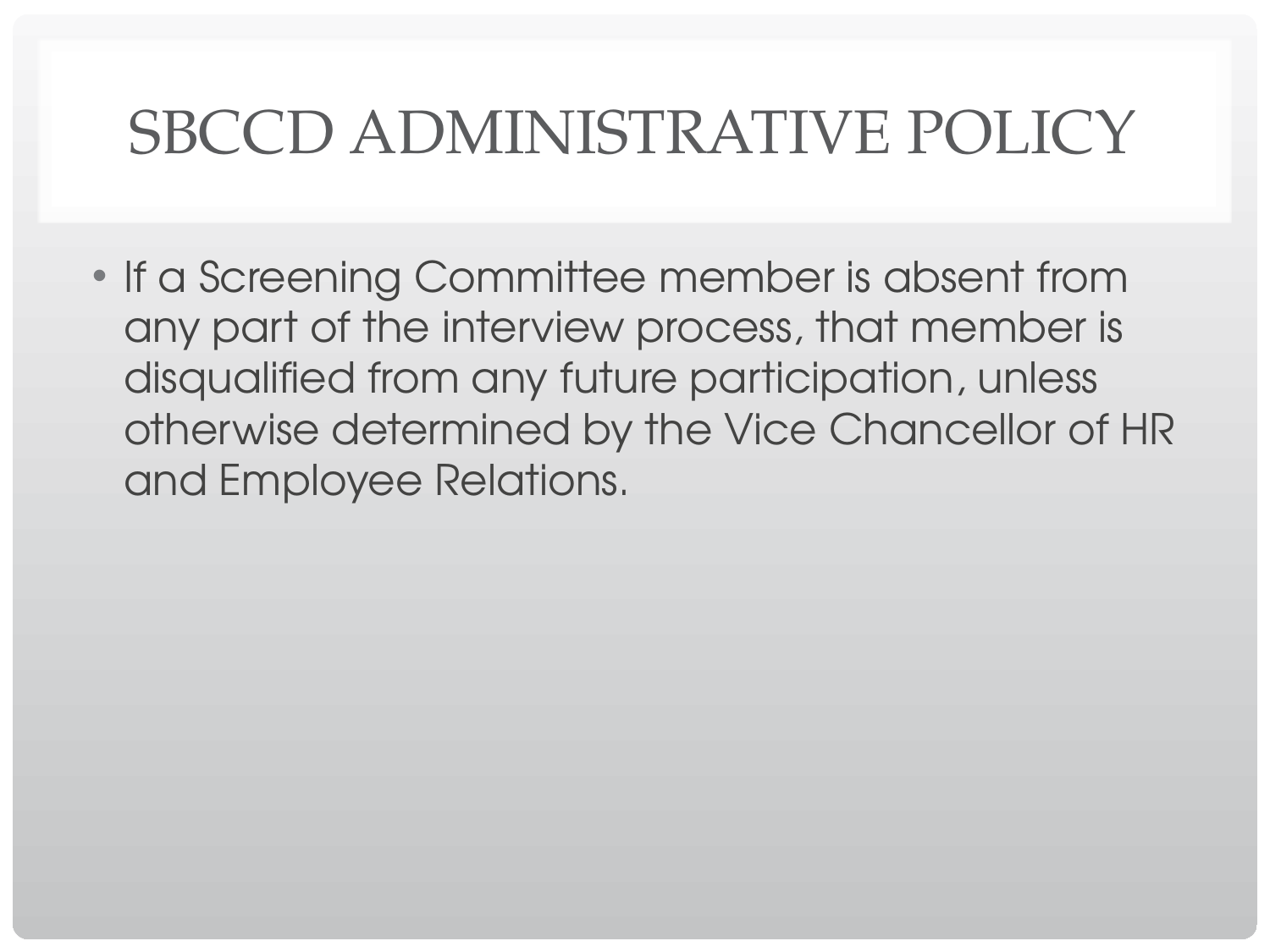

# SBCCD ADMINISTRATIVE POLICY
If a Screening Committee member is absent from any part of the interview process, that member is disqualified from any future participation, unless otherwise determined by the Vice Chancellor of HR and Employee Relations.